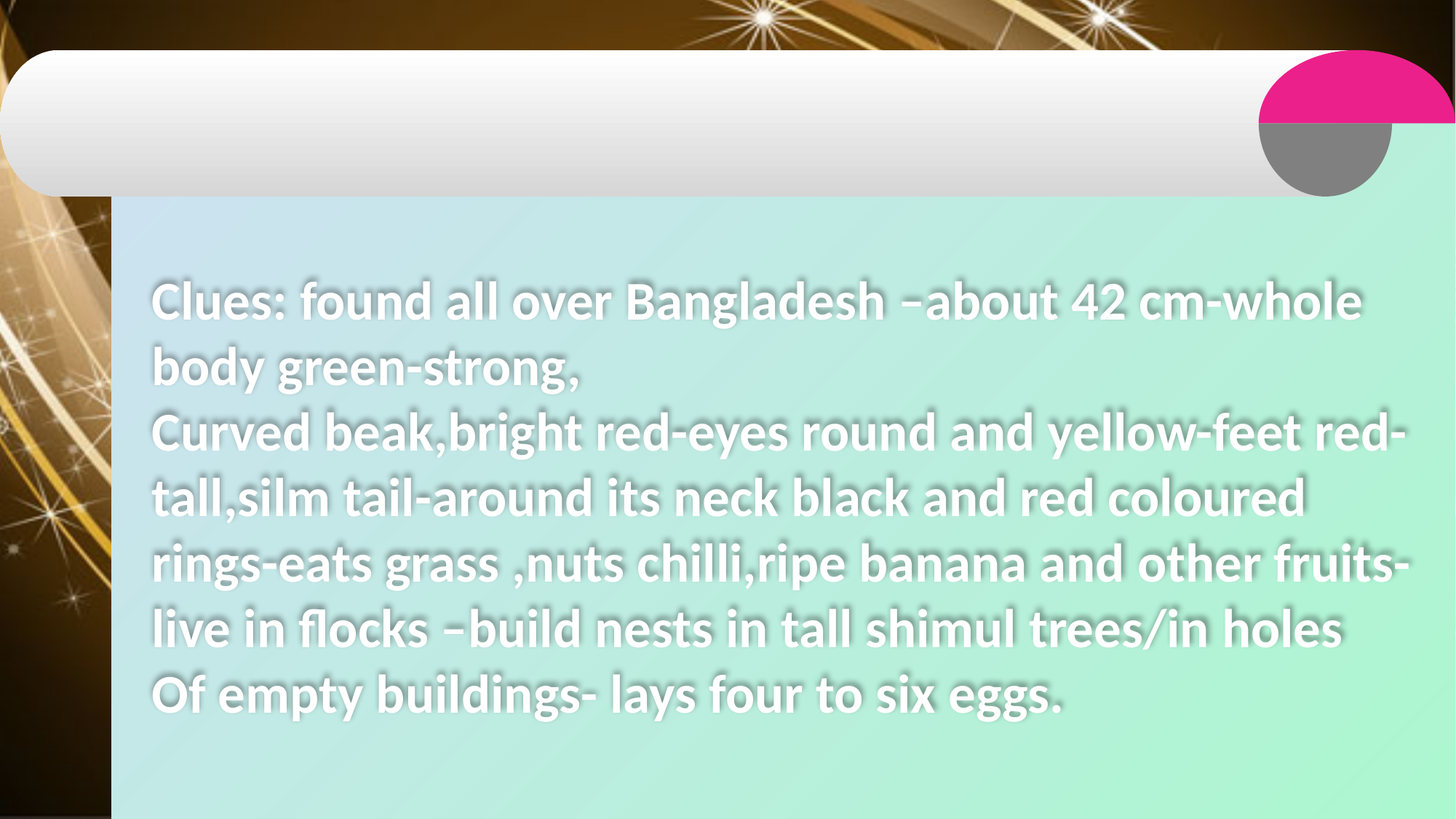

# Look at the picture of the ‘Tia’(parakeet) below. And then write a paragraph on the bird using the clues given

Clues: found all over Bangladesh –about 42 cm-whole body green-strong,
Curved beak,bright red-eyes round and yellow-feet red-tall,silm tail-around its neck black and red coloured rings-eats grass ,nuts chilli,ripe banana and other fruits-live in flocks –build nests in tall shimul trees/in holes
Of empty buildings- lays four to six eggs.